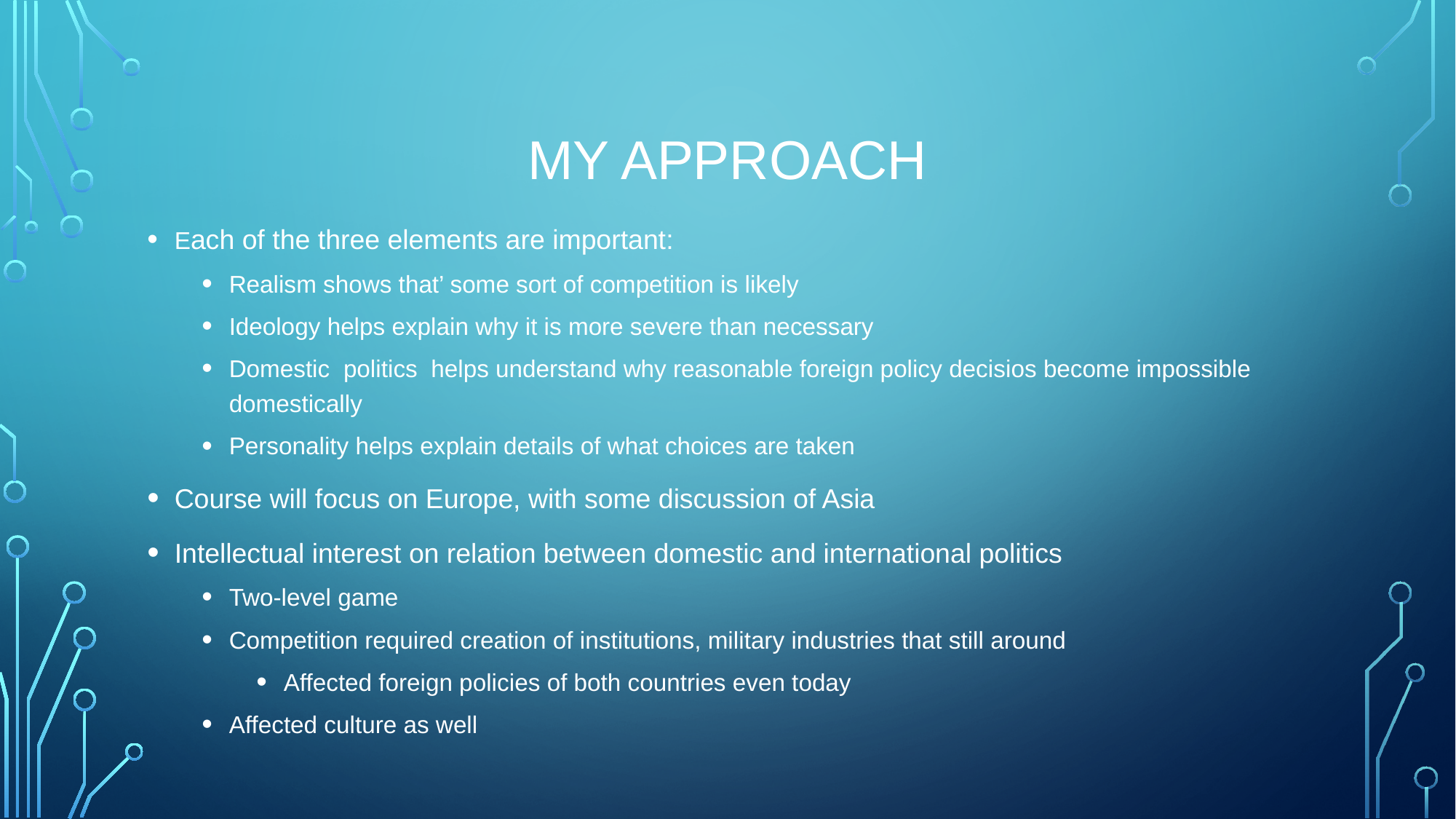

# MY APPROACH
Each of the three elements are important:
Realism shows that’ some sort of competition is likely
Ideology helps explain why it is more severe than necessary
Domestic  politics  helps understand why reasonable foreign policy decisios become impossible domestically
Personality helps explain details of what choices are taken
Course will focus on Europe, with some discussion of Asia
Intellectual interest on relation between domestic and international politics
Two-level game
Competition required creation of institutions, military industries that still around
Affected foreign policies of both countries even today
Affected culture as well